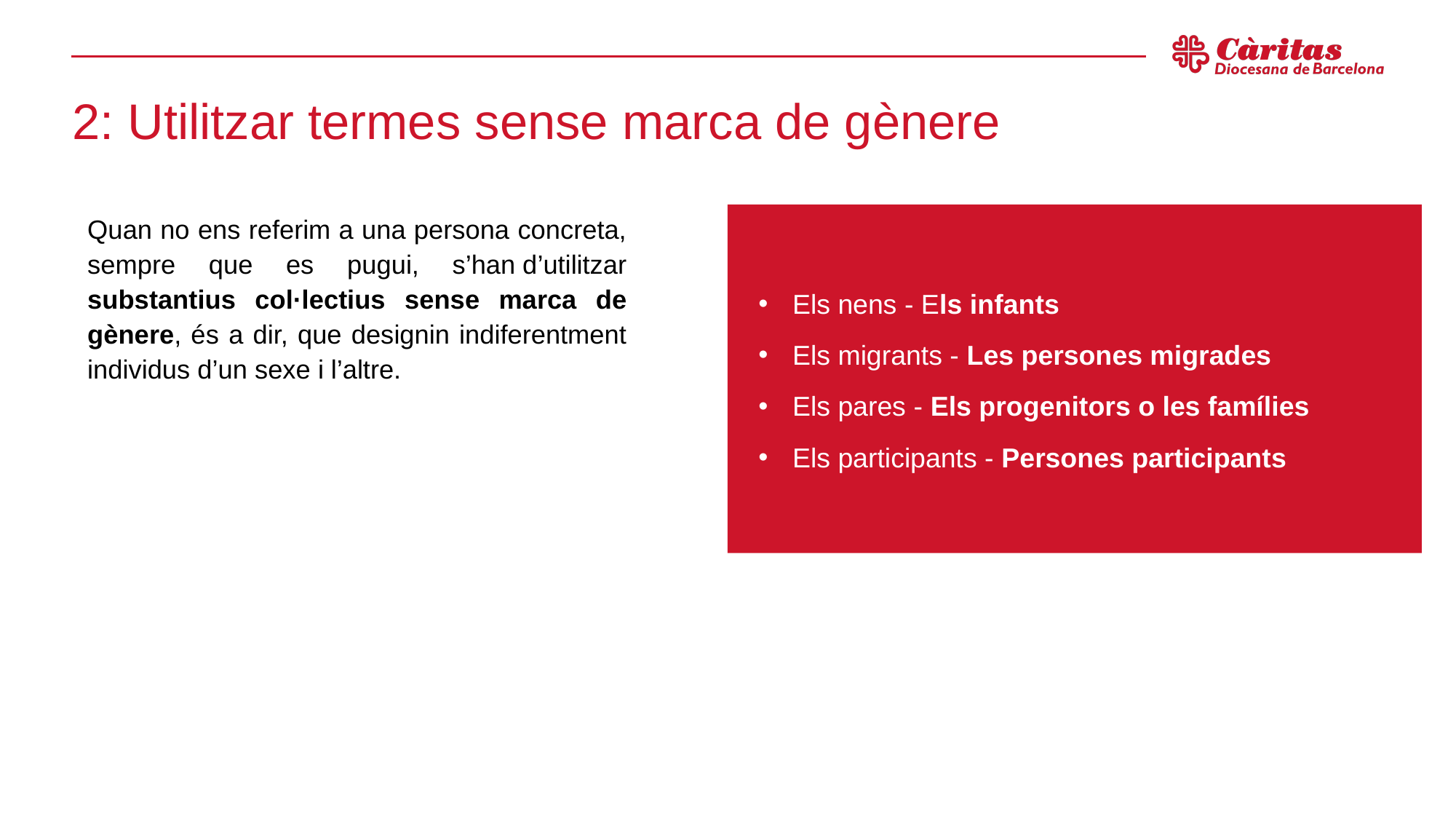

# 2: Utilitzar termes sense marca de gènere
Quan no ens referim a una persona concreta, sempre que es pugui, s’han d’utilitzar substantius col·lectius sense marca de gènere, és a dir, que designin indiferentment individus d’un sexe i l’altre.

Els nens - Els infants
Els migrants - Les persones migrades
Els pares - Els progenitors o les famílies
Els participants - Persones participants